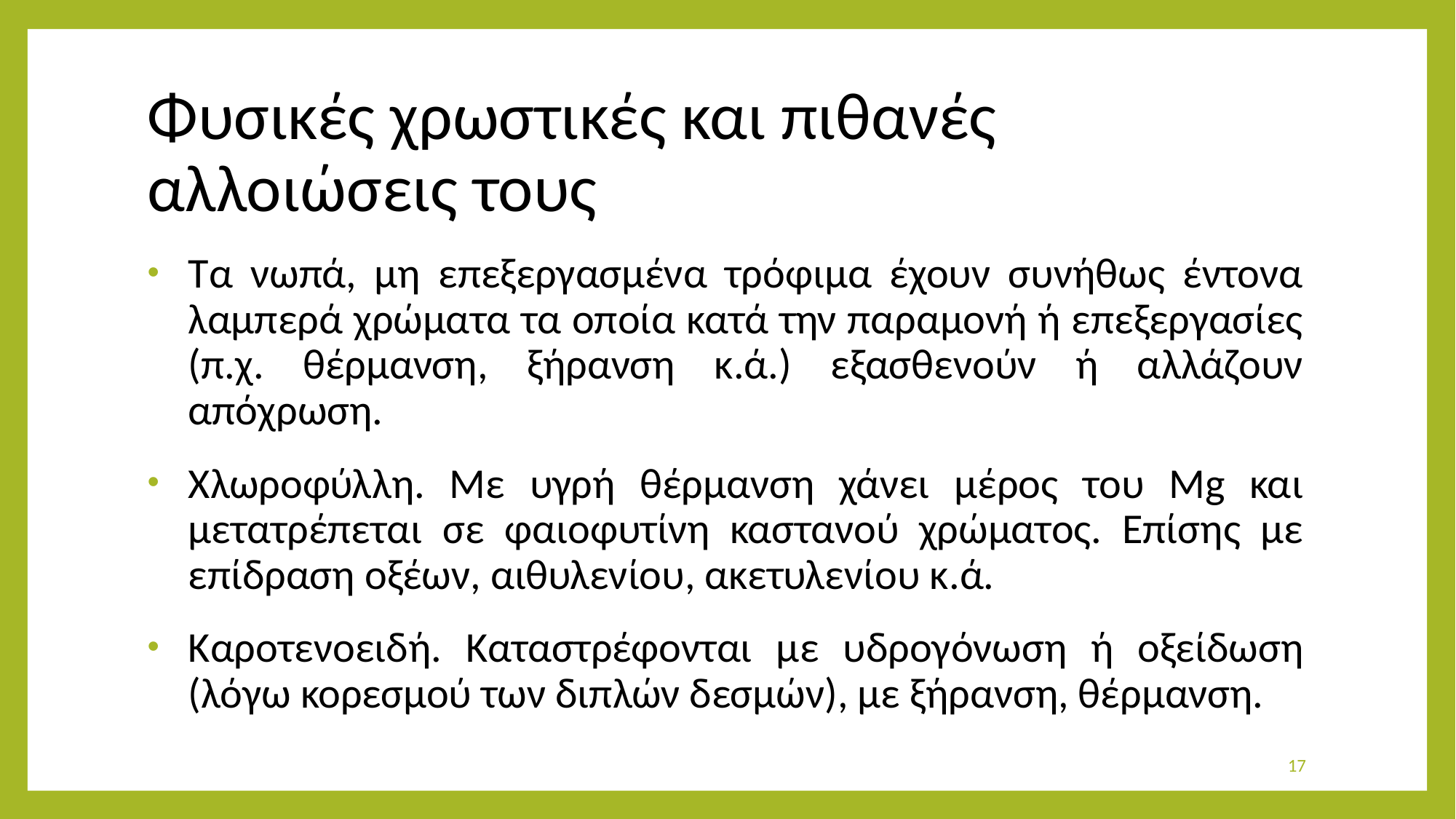

# Φυσικές χρωστικές και πιθανές αλλοιώσεις τους
Τα νωπά, μη επεξεργασμένα τρόφιμα έχουν συνήθως έντονα λαμπερά χρώματα τα οποία κατά την παραμονή ή επεξεργασίες (π.χ. θέρμανση, ξήρανση κ.ά.) εξασθενούν ή αλλάζουν απόχρωση.
Χλωροφύλλη. Με υγρή θέρμανση χάνει μέρος του Mg και μετατρέπεται σε φαιοφυτίνη καστανού χρώματος. Επίσης με επίδραση οξέων, αιθυλενίου, ακετυλενίου κ.ά.
Καροτενοειδή. Καταστρέφονται με υδρογόνωση ή οξείδωση (λόγω κορεσμού των διπλών δεσμών), με ξήρανση, θέρμανση.

17